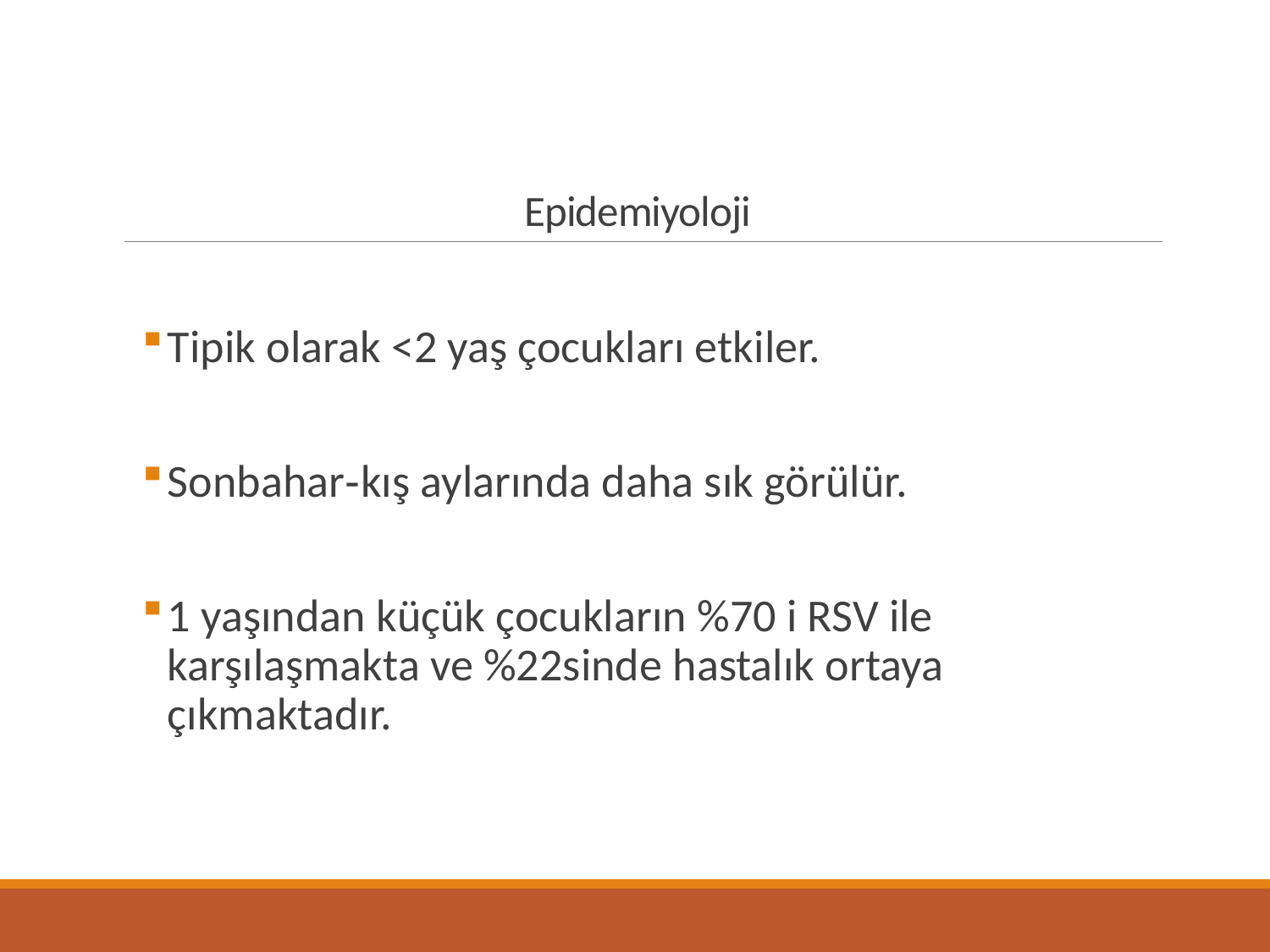

# Epidemiyoloji

Tipik olarak <2 yaş çocukları etkiler.

Sonbahar-kış aylarında daha sık görülür.

1 yaşından küçük çocukların %70 i RSV ile karşılaşmakta ve %22sinde hastalık ortaya çıkmaktadır.